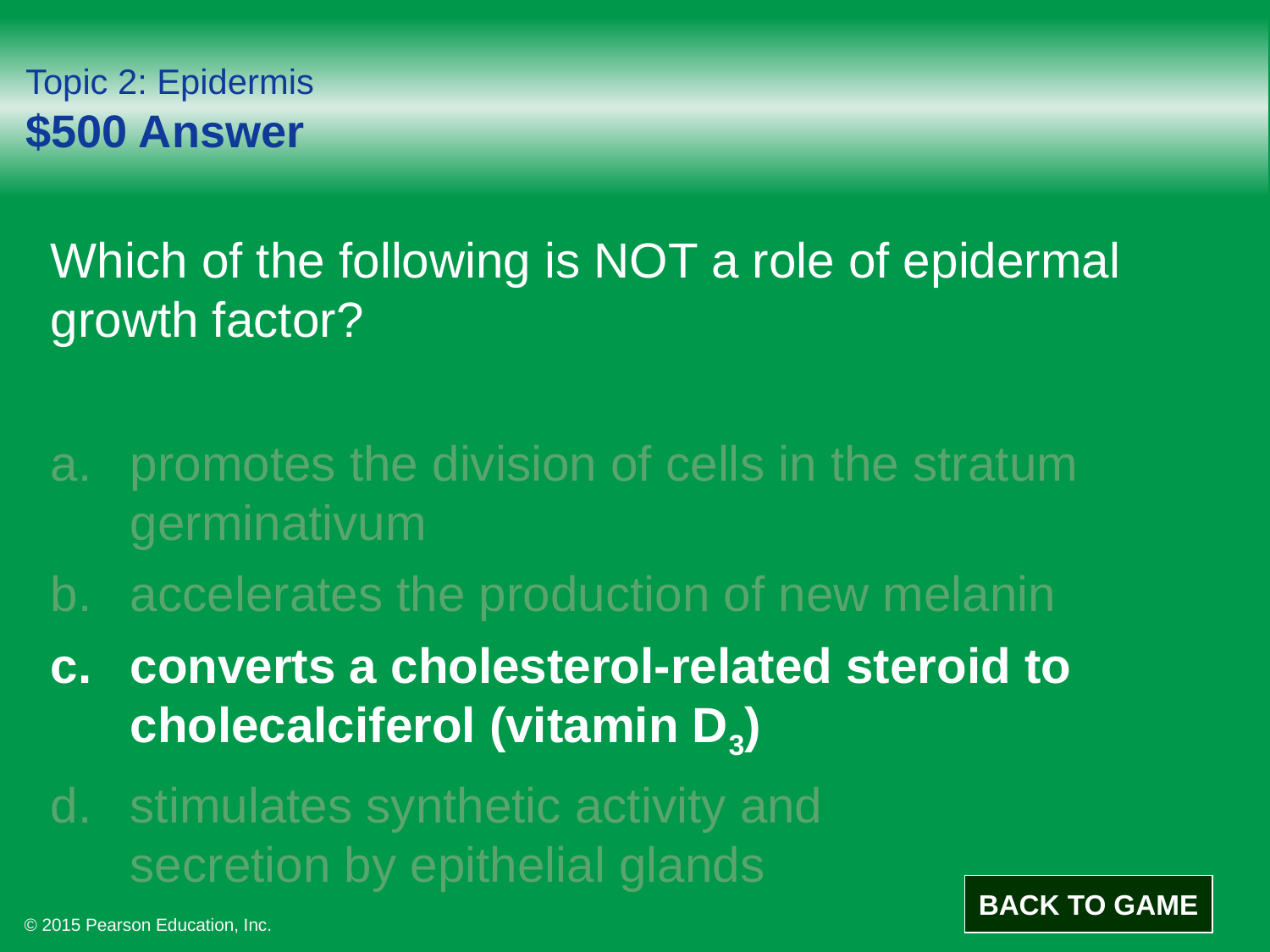

# Topic 2: Epidermis $500 Answer
Which of the following is NOT a role of epidermal growth factor?

promotes the division of cells in the stratum germinativum
accelerates the production of new melanin
converts a cholesterol-related steroid to cholecalciferol (vitamin D3)
stimulates synthetic activity and
secretion by epithelial glands
BACK TO GAME